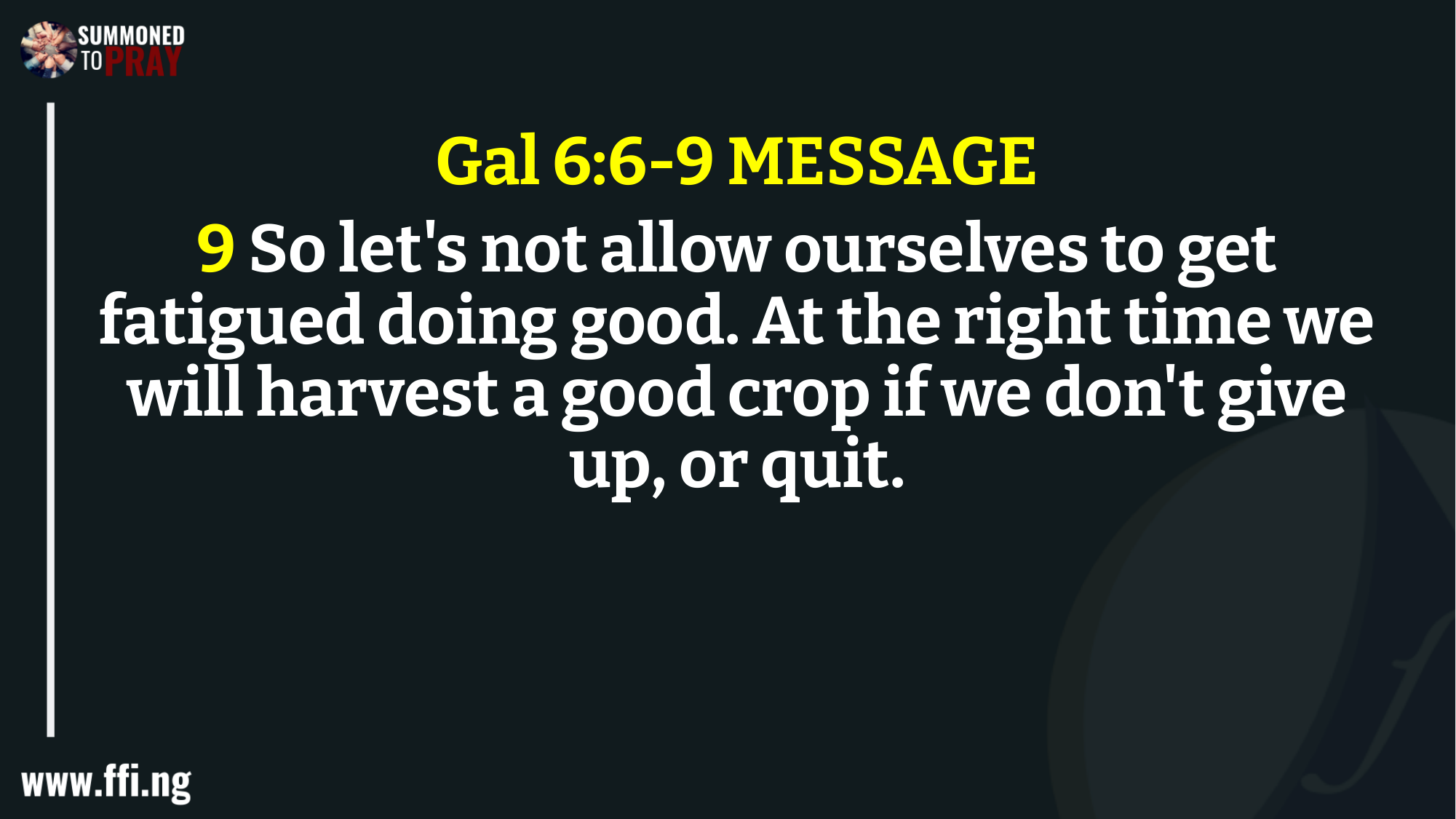

Gal 6:6-9 MESSAGE
9 So let's not allow ourselves to get fatigued doing good. At the right time we will harvest a good crop if we don't give up, or quit.